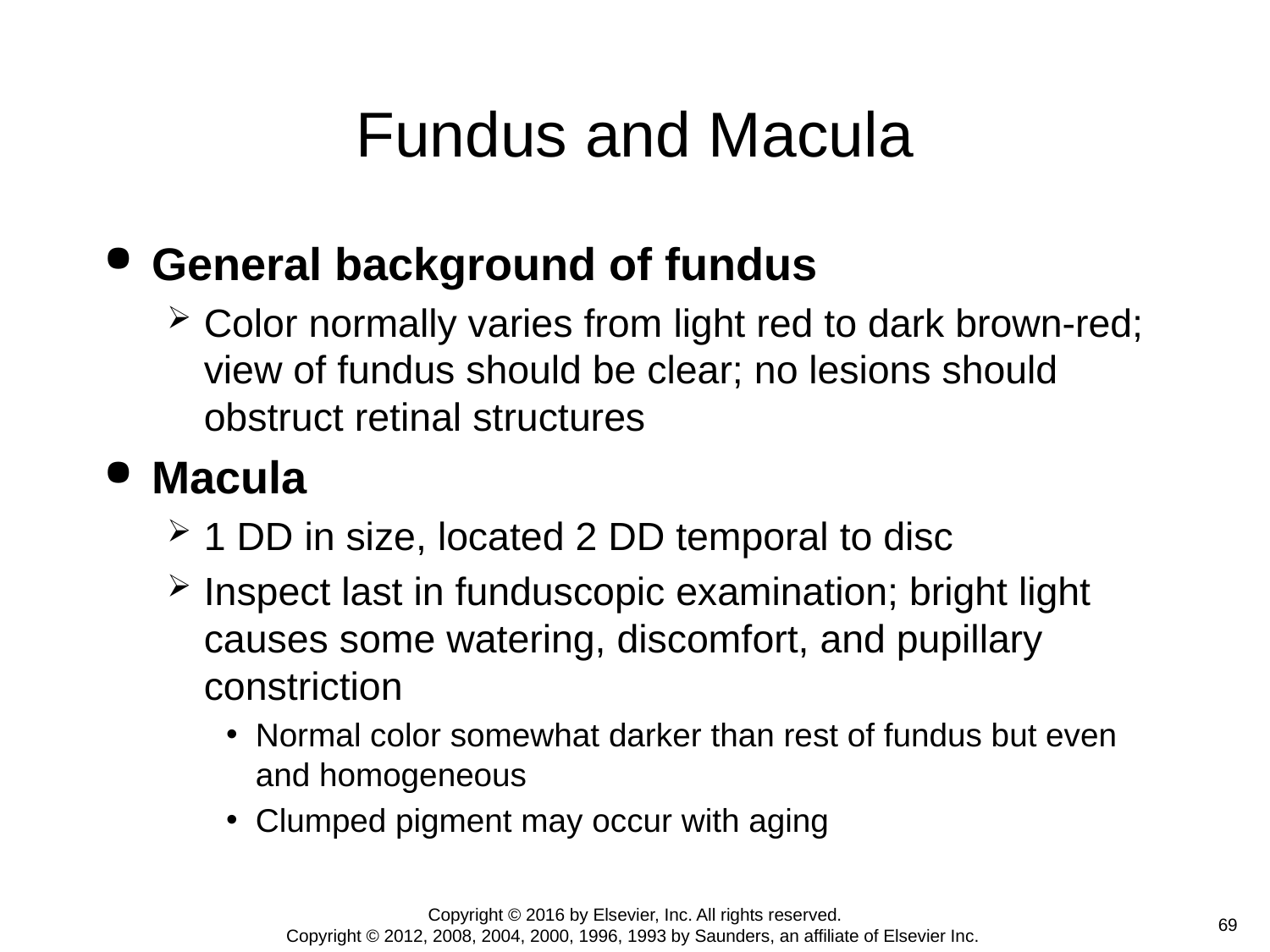

# Fundus and Macula
General background of fundus
Color normally varies from light red to dark brown-red; view of fundus should be clear; no lesions should obstruct retinal structures
Macula
1 DD in size, located 2 DD temporal to disc
Inspect last in funduscopic examination; bright light causes some watering, discomfort, and pupillary constriction
Normal color somewhat darker than rest of fundus but even and homogeneous
Clumped pigment may occur with aging
Copyright © 2016 by Elsevier, Inc. All rights reserved.
Copyright © 2012, 2008, 2004, 2000, 1996, 1993 by Saunders, an affiliate of Elsevier Inc.
 69